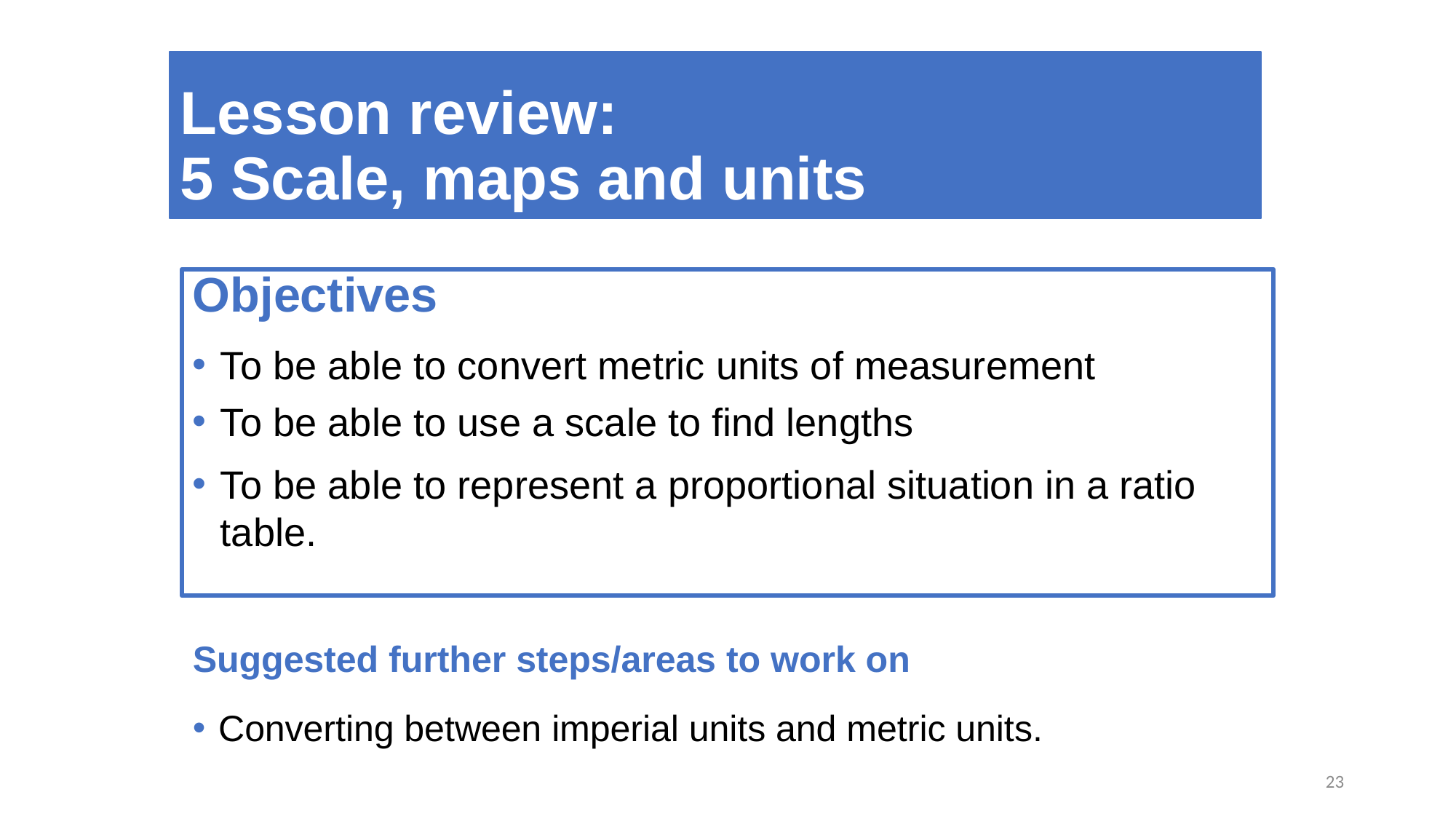

# Lesson review: 5 Scale, maps and units
Objectives
To be able to convert metric units of measurement
To be able to use a scale to find lengths
To be able to represent a proportional situation in a ratio table.

Suggested further steps/areas to work on
Converting between imperial units and metric units.
23